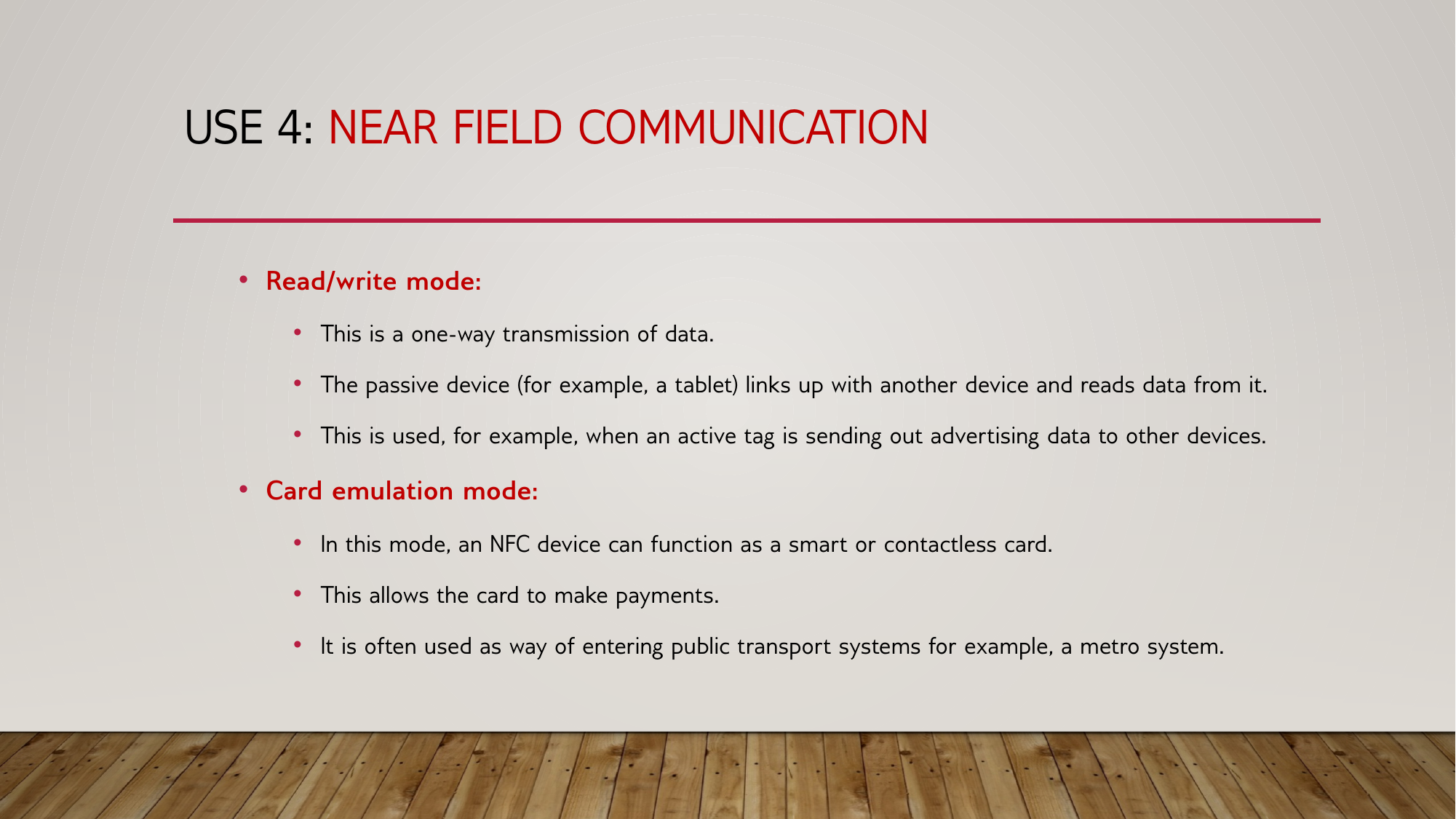

# Use 4: Near field communication
Read/write mode:
This is a one-way transmission of data.
The passive device (for example, a tablet) links up with another device and reads data from it.
This is used, for example, when an active tag is sending out advertising data to other devices.
Card emulation mode:
In this mode, an NFC device can function as a smart or contactless card.
This allows the card to make payments.
It is often used as way of entering public transport systems for example, a metro system.